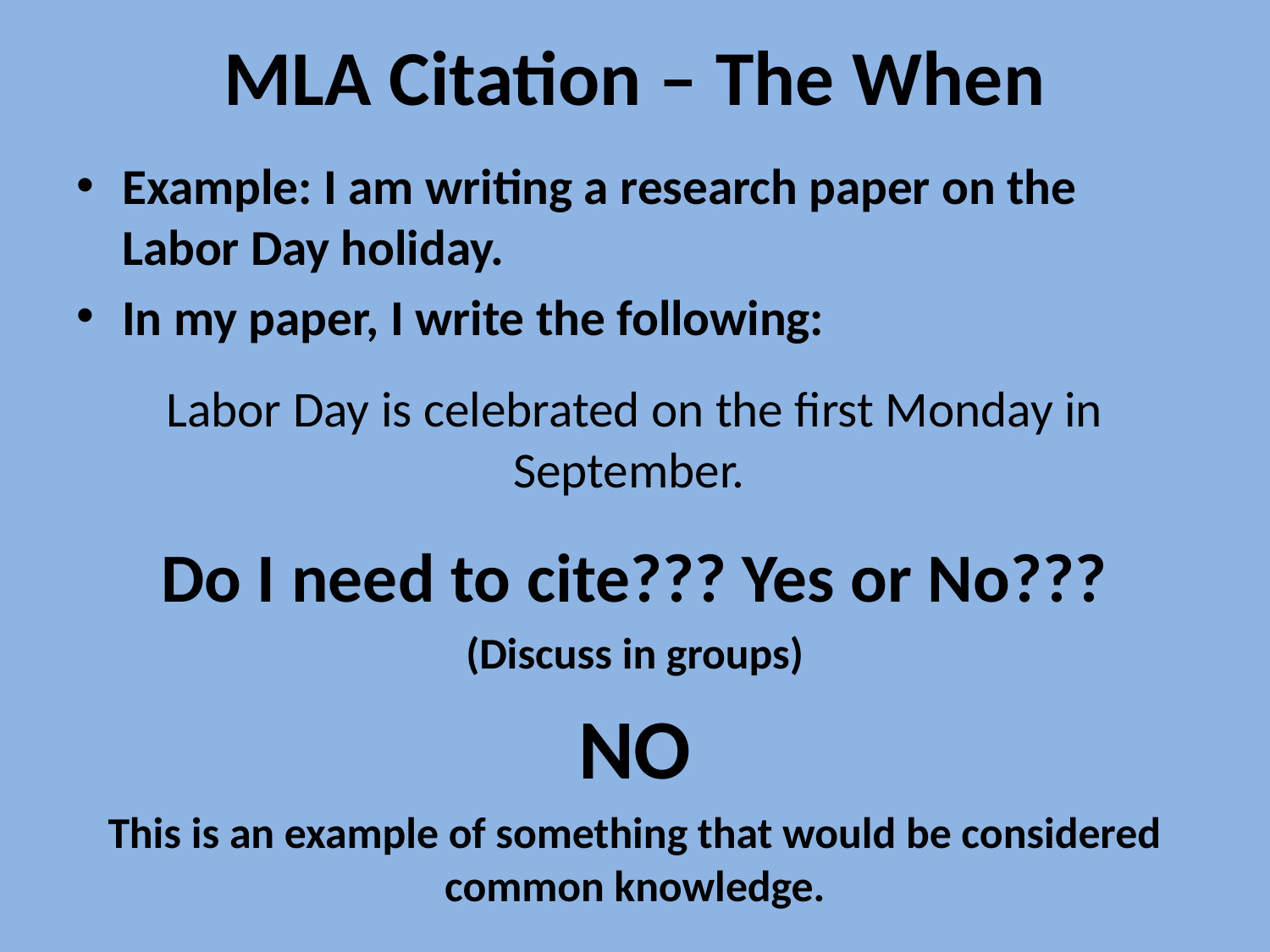

# MLA Citation – The When
Example: I am writing a research paper on the Labor Day holiday.
In my paper, I write the following:

Labor Day is celebrated on the first Monday in September.

Do I need to cite??? Yes or No???
(Discuss in groups)
NO
This is an example of something that would be considered common knowledge.